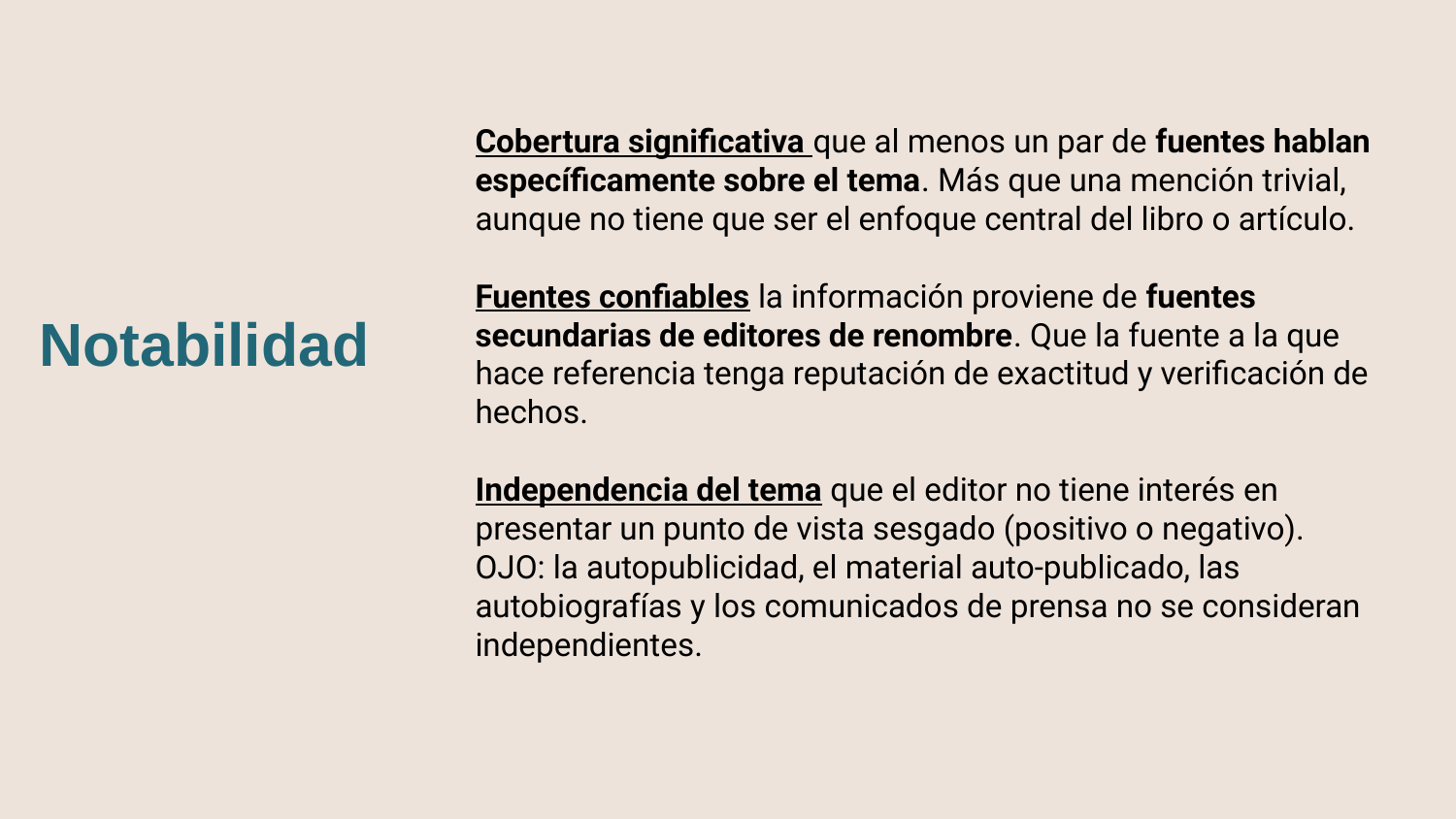

# Notabilidad

Cobertura significativa que al menos un par de fuentes hablan específicamente sobre el tema. Más que una mención trivial, aunque no tiene que ser el enfoque central del libro o artículo.

Fuentes confiables la información proviene de fuentes secundarias de editores de renombre. Que la fuente a la que hace referencia tenga reputación de exactitud y verificación de hechos.

Independencia del tema que el editor no tiene interés en presentar un punto de vista sesgado (positivo o negativo). OJO: la autopublicidad, el material auto-publicado, las autobiografías y los comunicados de prensa no se consideran independientes.